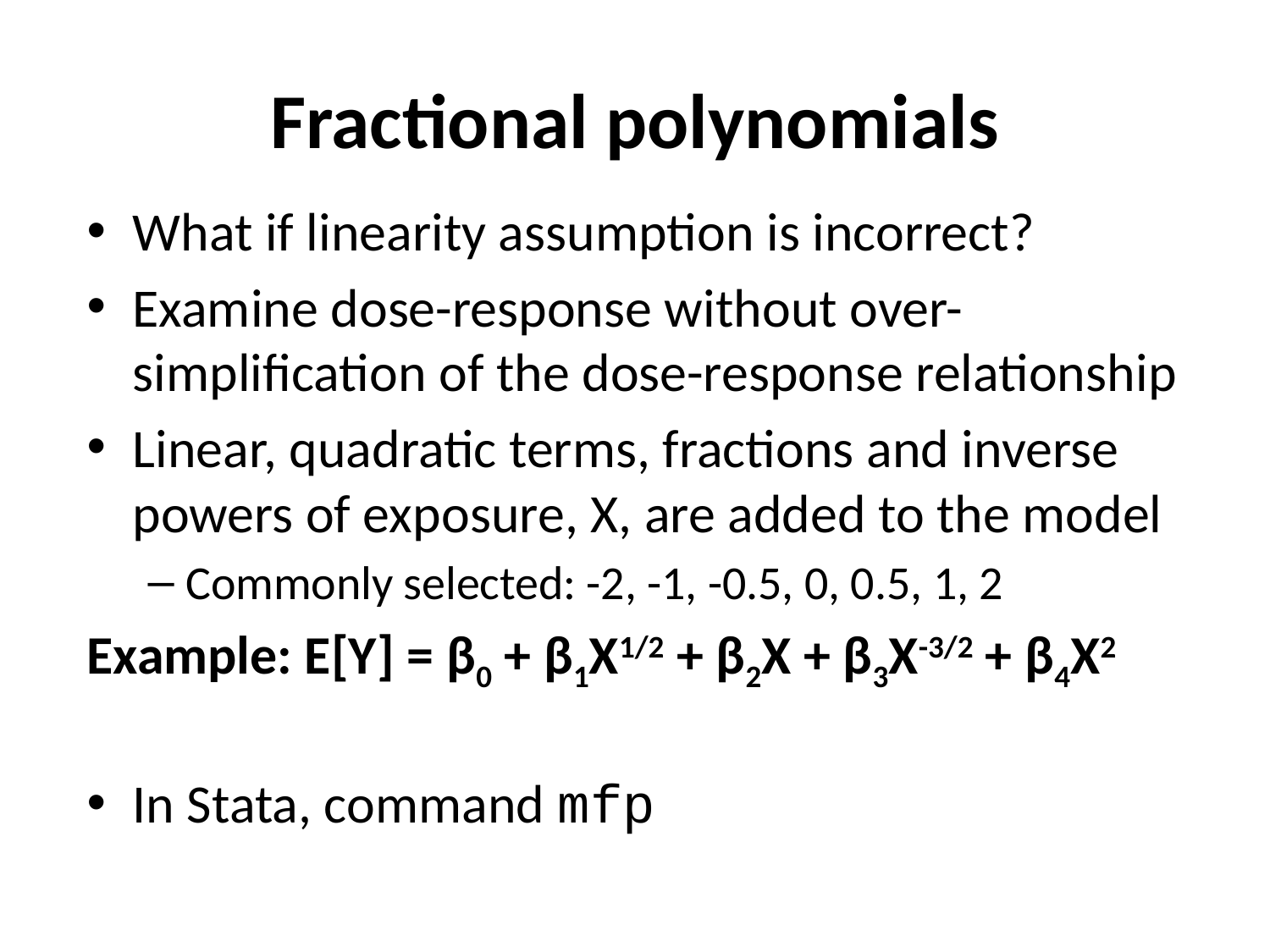

# Fractional polynomials
What if linearity assumption is incorrect?
Examine dose-response without over-simplification of the dose-response relationship
Linear, quadratic terms, fractions and inverse powers of exposure, X, are added to the model
Commonly selected: -2, -1, -0.5, 0, 0.5, 1, 2
Example: E[Y] = β0 + β1X1/2 + β2X + β3X-3/2 + β4X2

In Stata, command mfp